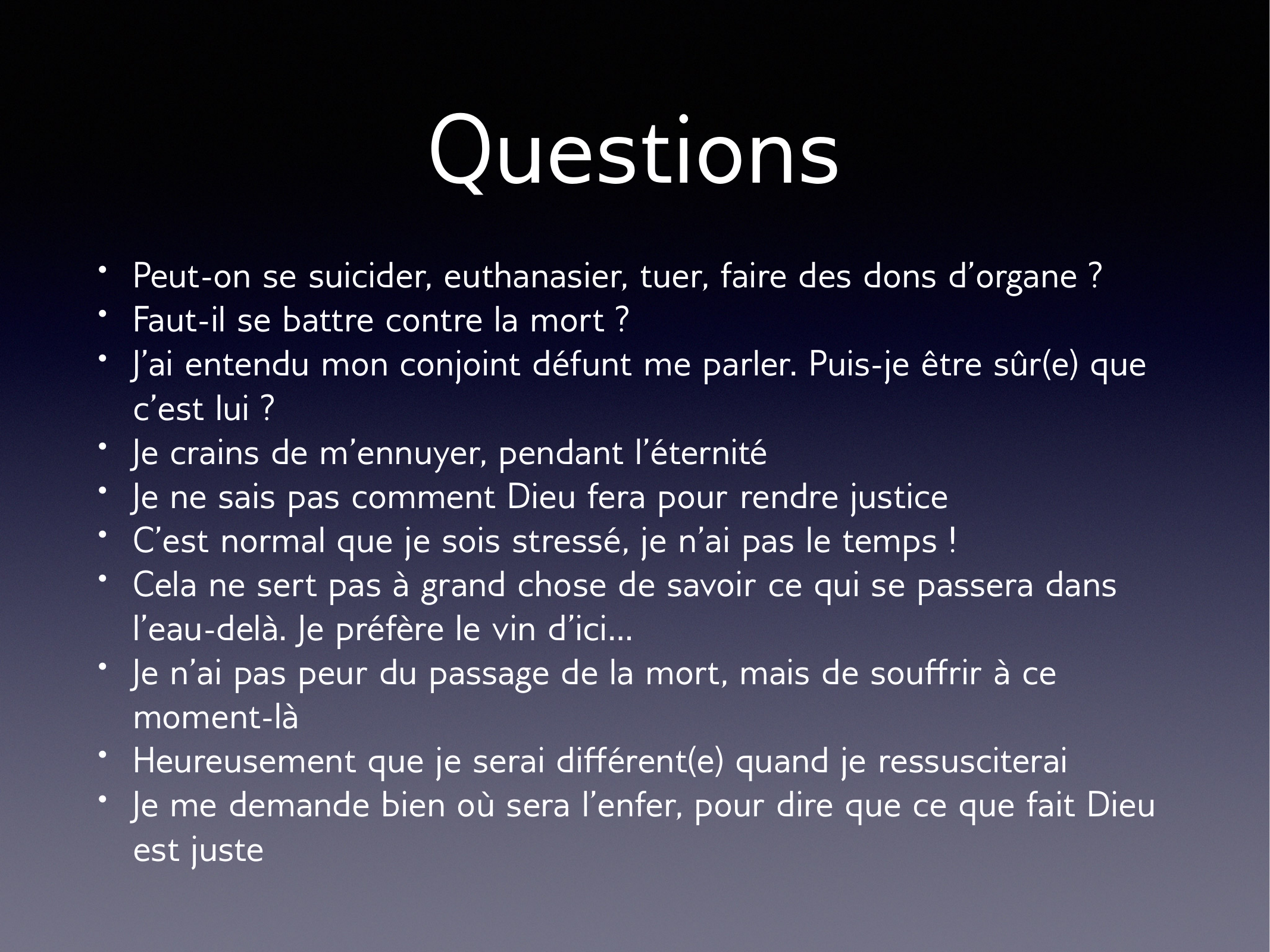

# Questions
Peut-on se suicider, euthanasier, tuer, faire des dons d’organe ?
Faut-il se battre contre la mort ?
J’ai entendu mon conjoint défunt me parler. Puis-je être sûr(e) que c’est lui ?
Je crains de m’ennuyer, pendant l’éternité
Je ne sais pas comment Dieu fera pour rendre justice
C’est normal que je sois stressé, je n’ai pas le temps !
Cela ne sert pas à grand chose de savoir ce qui se passera dans l’eau-delà. Je préfère le vin d’ici…
Je n’ai pas peur du passage de la mort, mais de souffrir à ce moment-là
Heureusement que je serai différent(e) quand je ressusciterai
Je me demande bien où sera l’enfer, pour dire que ce que fait Dieu est juste